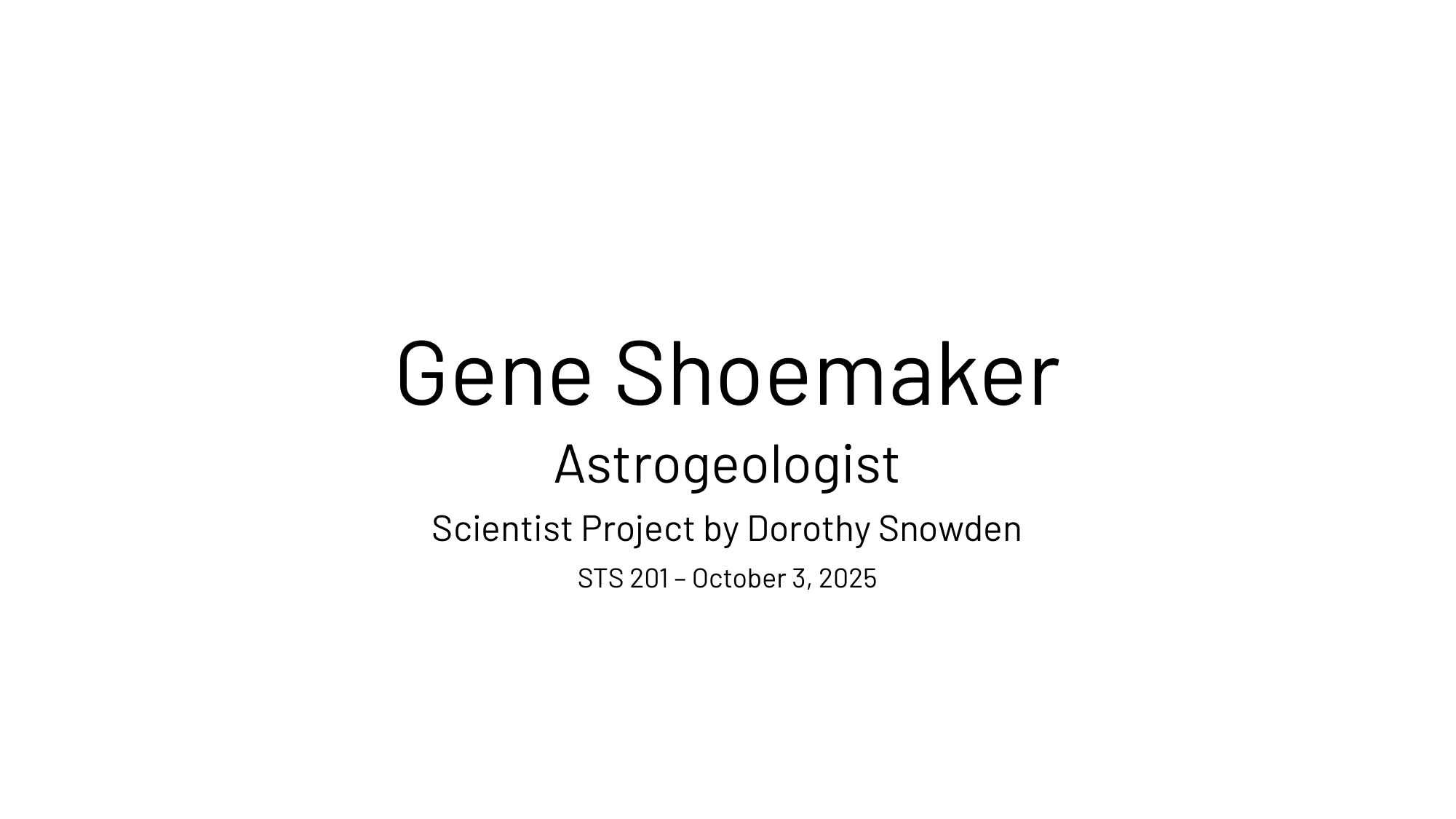

# Gene Shoemaker
Astrogeologist
Scientist Project by Dorothy Snowden
STS 201 – October 3, 2025